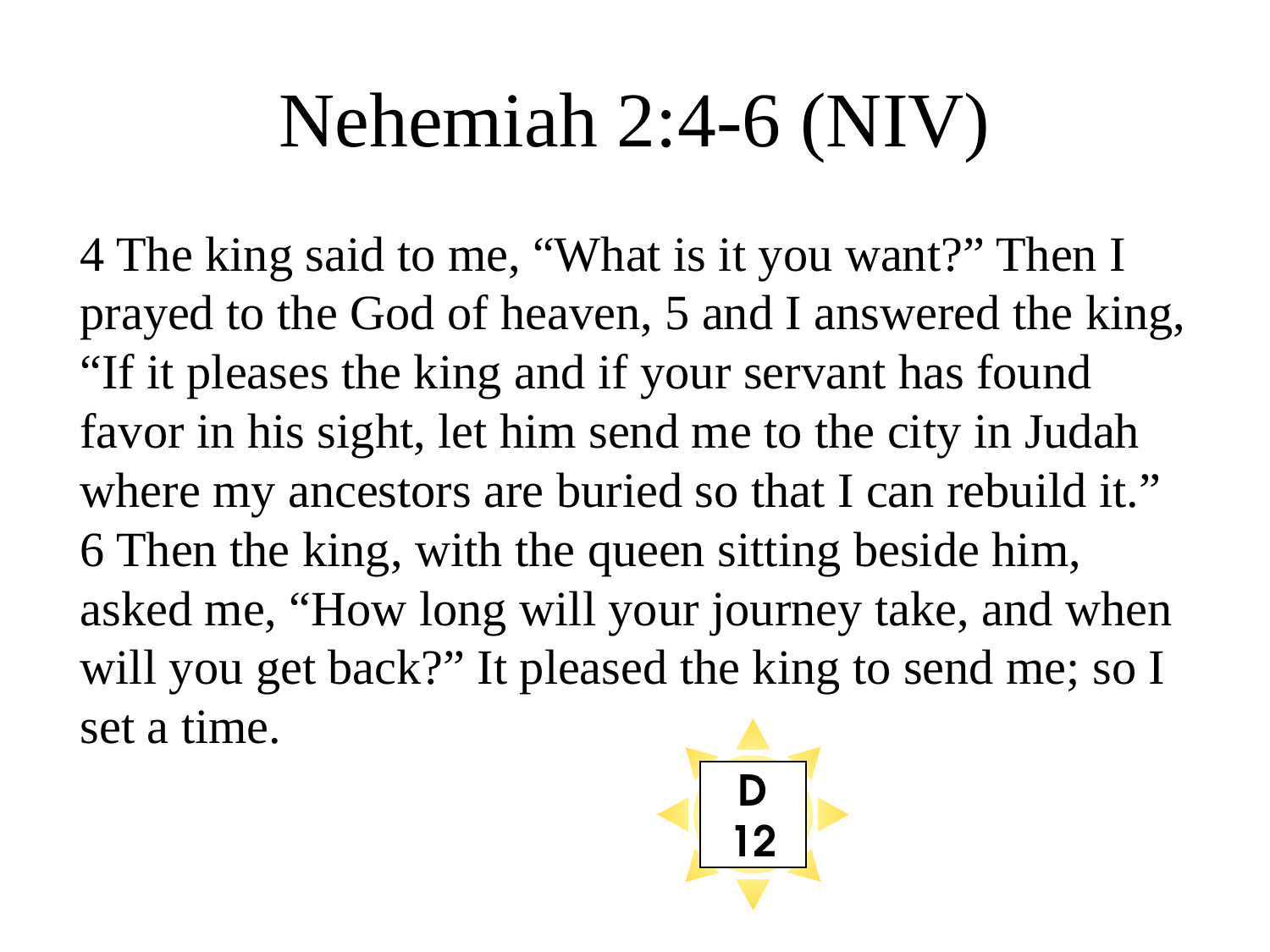

12
# Nehemiah 2:4-6 (NIV)
4 The king said to me, “What is it you want?” Then I prayed to the God of heaven, 5 and I answered the king, “If it pleases the king and if your servant has found favor in his sight, let him send me to the city in Judah where my ancestors are buried so that I can rebuild it.” 6 Then the king, with the queen sitting beside him, asked me, “How long will your journey take, and when will you get back?” It pleased the king to send me; so I set a time.

D
12